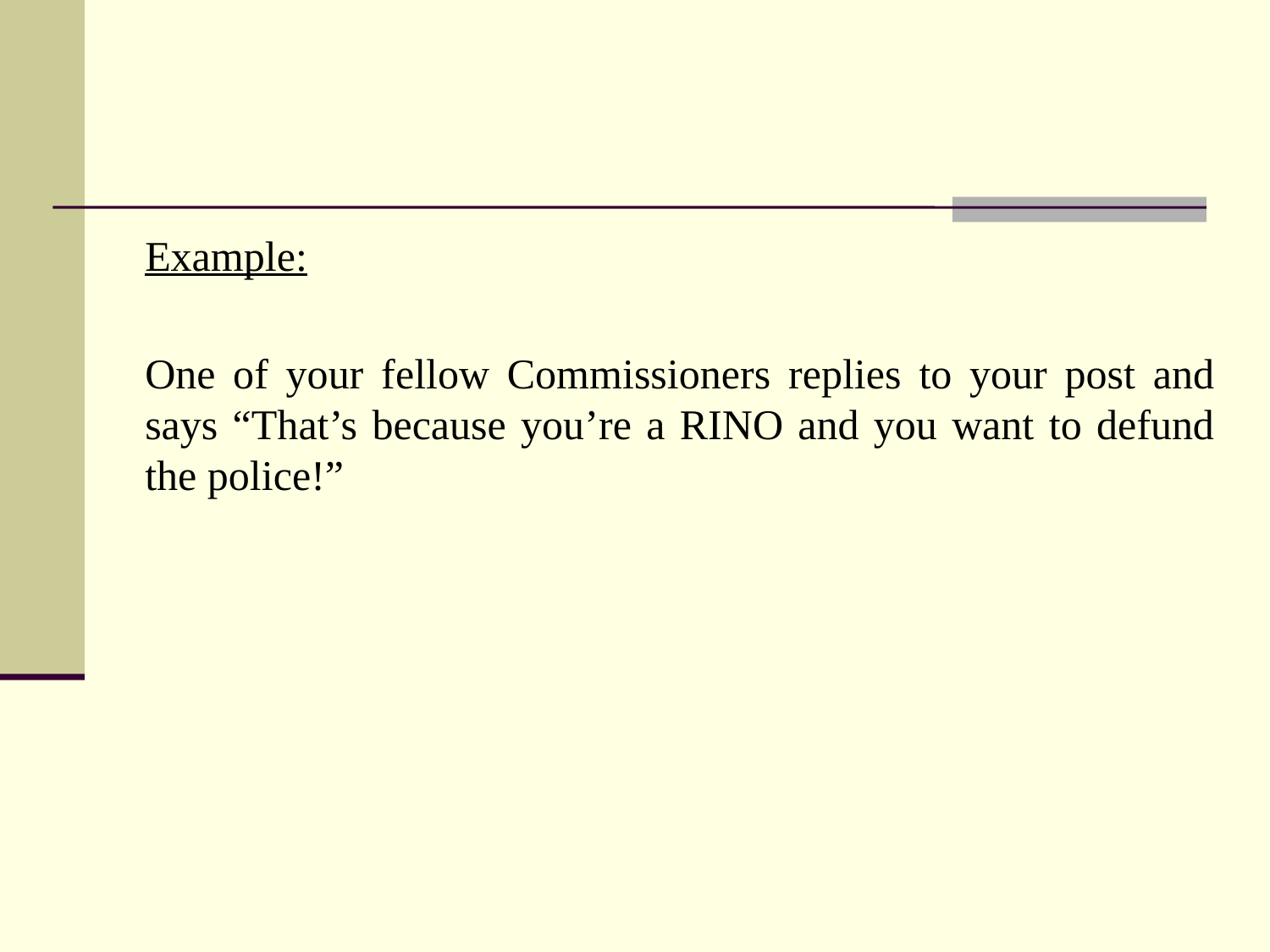

Example:

	One of your fellow Commissioners replies to your post and says “That’s because you’re a RINO and you want to defund the police!”